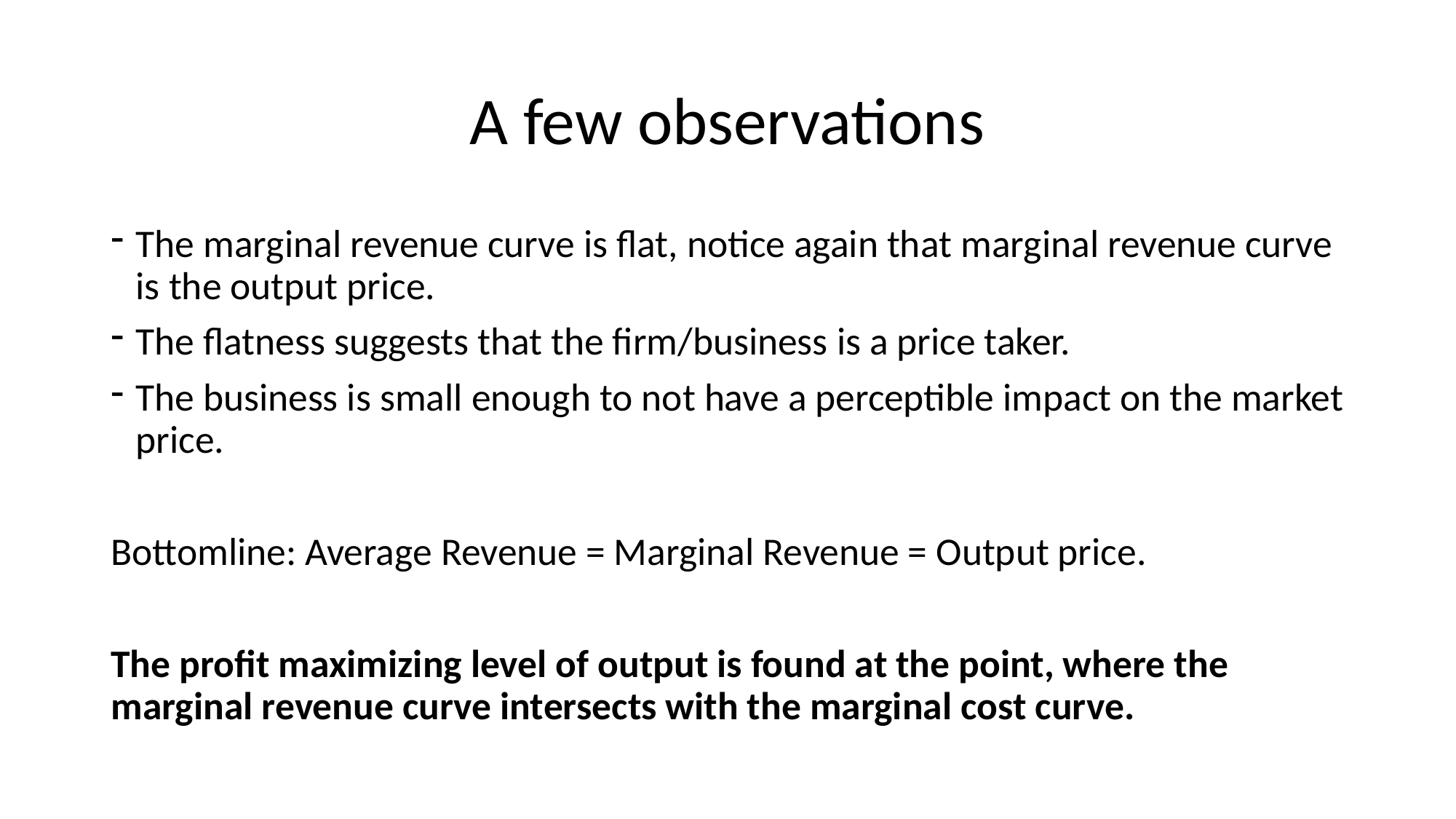

# A few observations
The marginal revenue curve is flat, notice again that marginal revenue curve is the output price.
The flatness suggests that the firm/business is a price taker.
The business is small enough to not have a perceptible impact on the market price.

Bottomline: Average Revenue = Marginal Revenue = Output price.

The profit maximizing level of output is found at the point, where the marginal revenue curve intersects with the marginal cost curve.